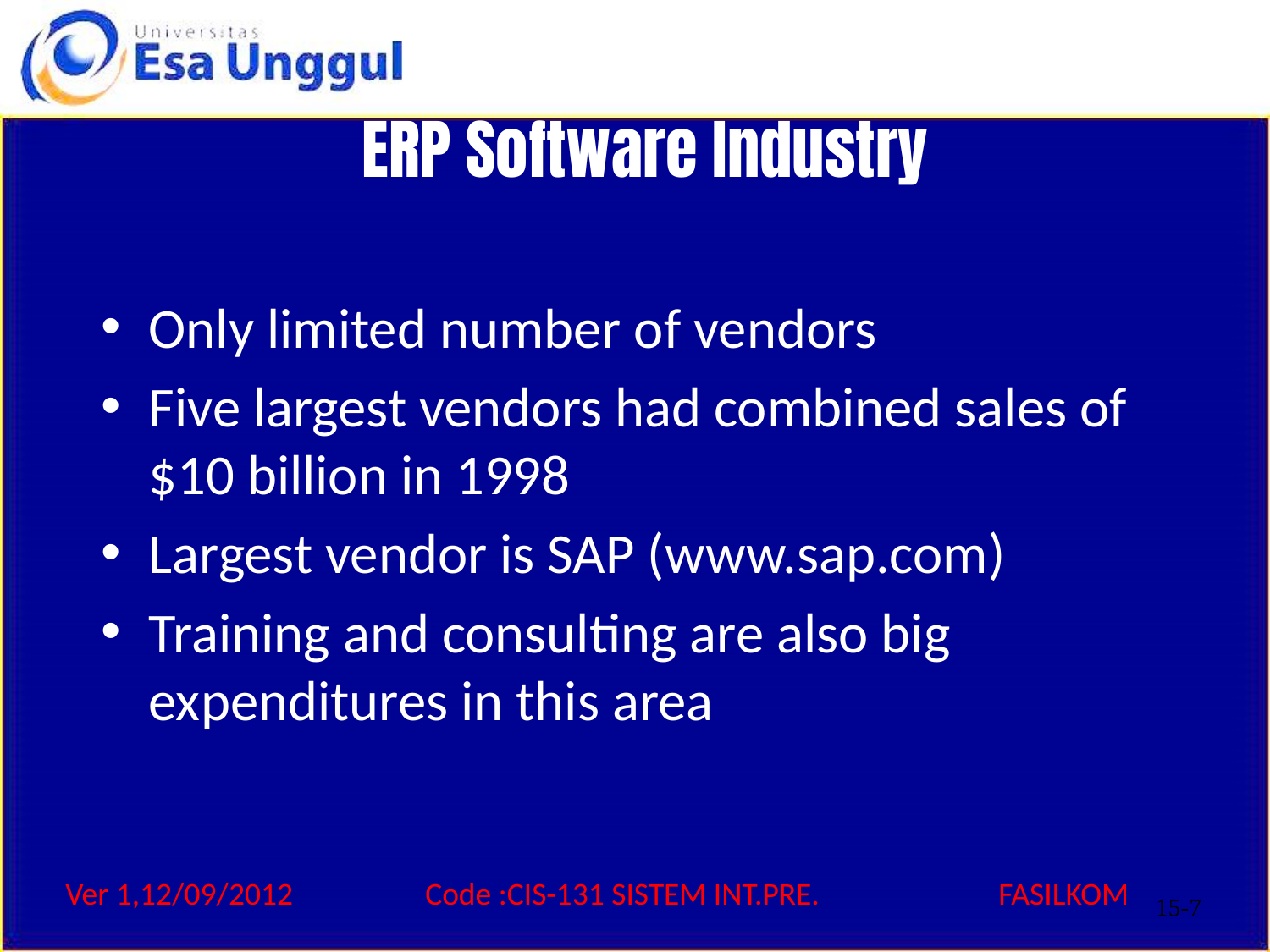

# ERP Software Industry
Only limited number of vendors
Five largest vendors had combined sales of $10 billion in 1998
Largest vendor is SAP (www.sap.com)
Training and consulting are also big expenditures in this area

15-7